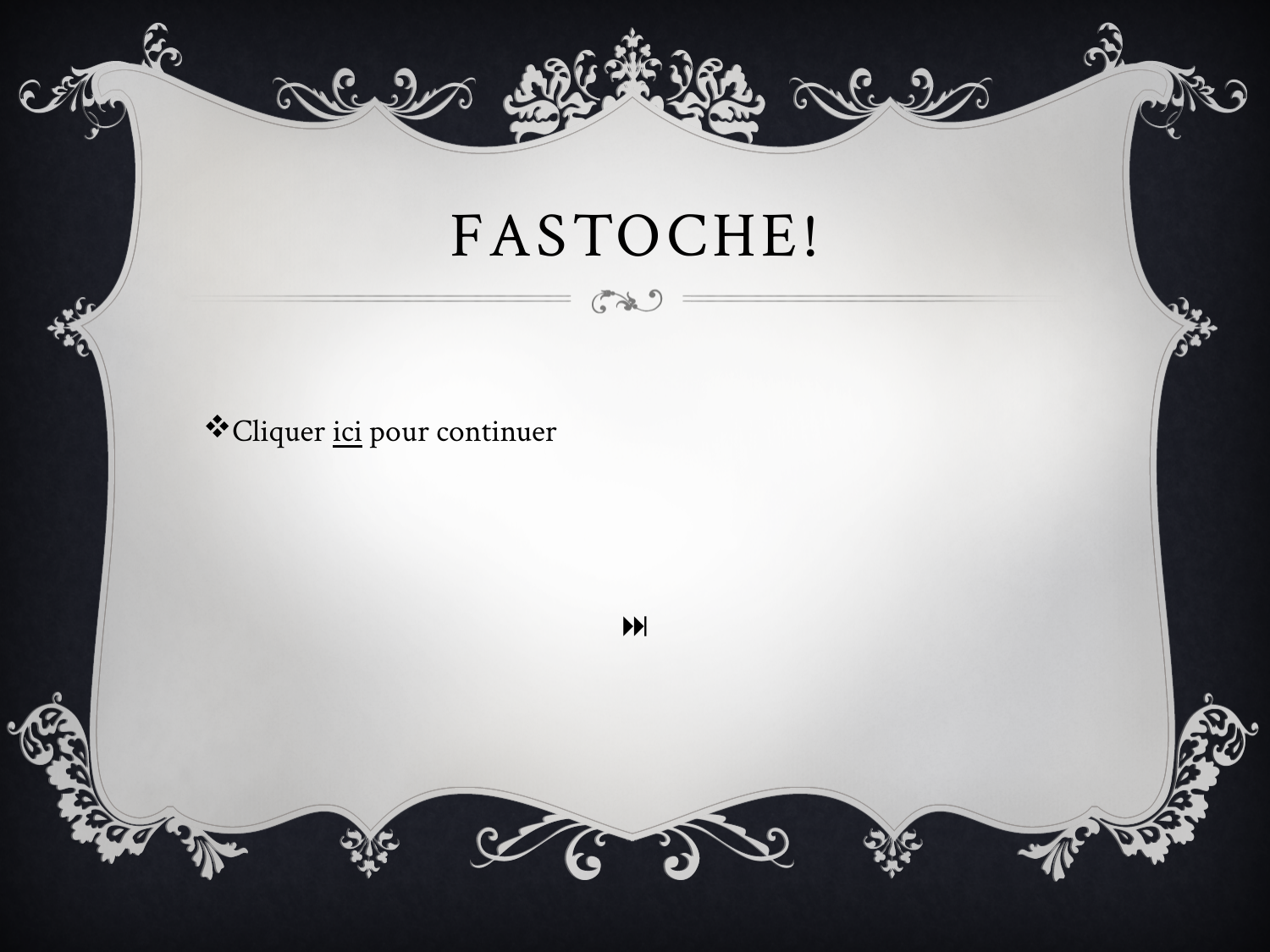

# Fastoche!

Cliquer ici pour continuer

⏭